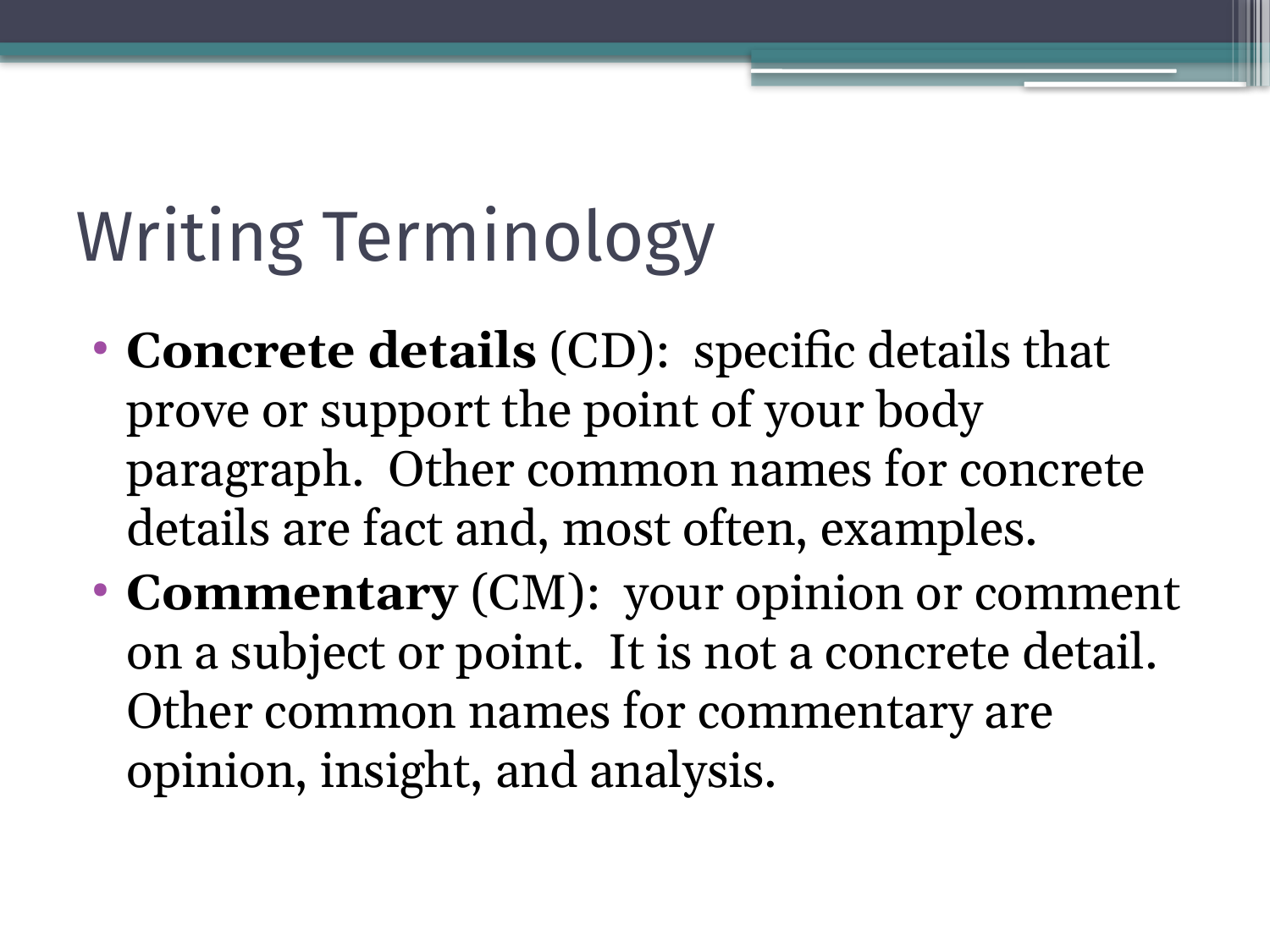

# Writing Terminology
Concrete details (CD):  specific details that prove or support the point of your body paragraph.  Other common names for concrete details are fact and, most often, examples.
Commentary (CM):  your opinion or comment on a subject or point.  It is not a concrete detail.  Other common names for commentary are opinion, insight, and analysis.